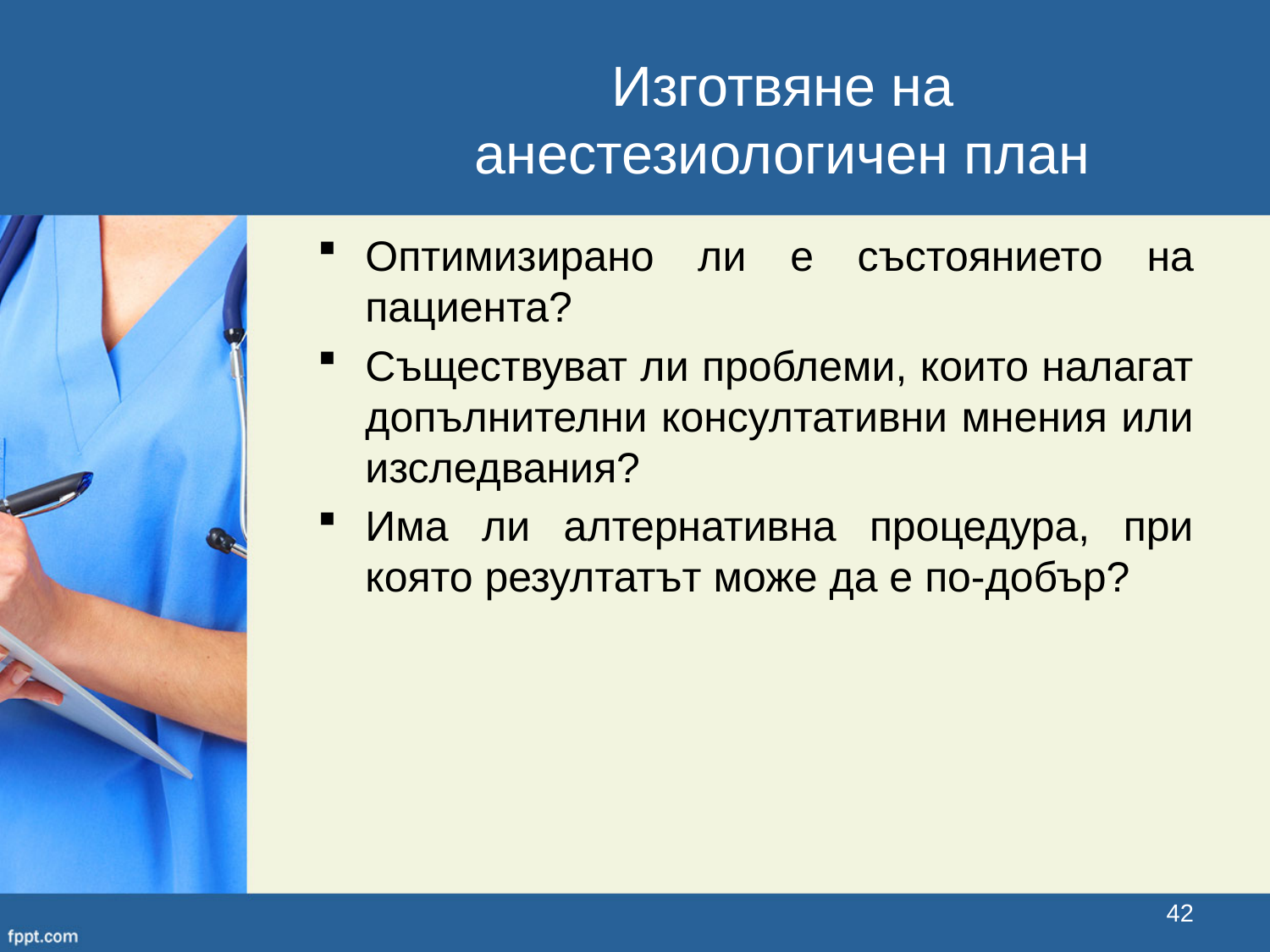

Изготвяне на анестезиологичен план
Оптимизирано ли е състоянието на пациента?
Съществуват ли проблеми, които налагат допълнителни консултативни мнения или изследвания?
Има ли алтернативна процедура, при която резултатът може да е по-добър?
42